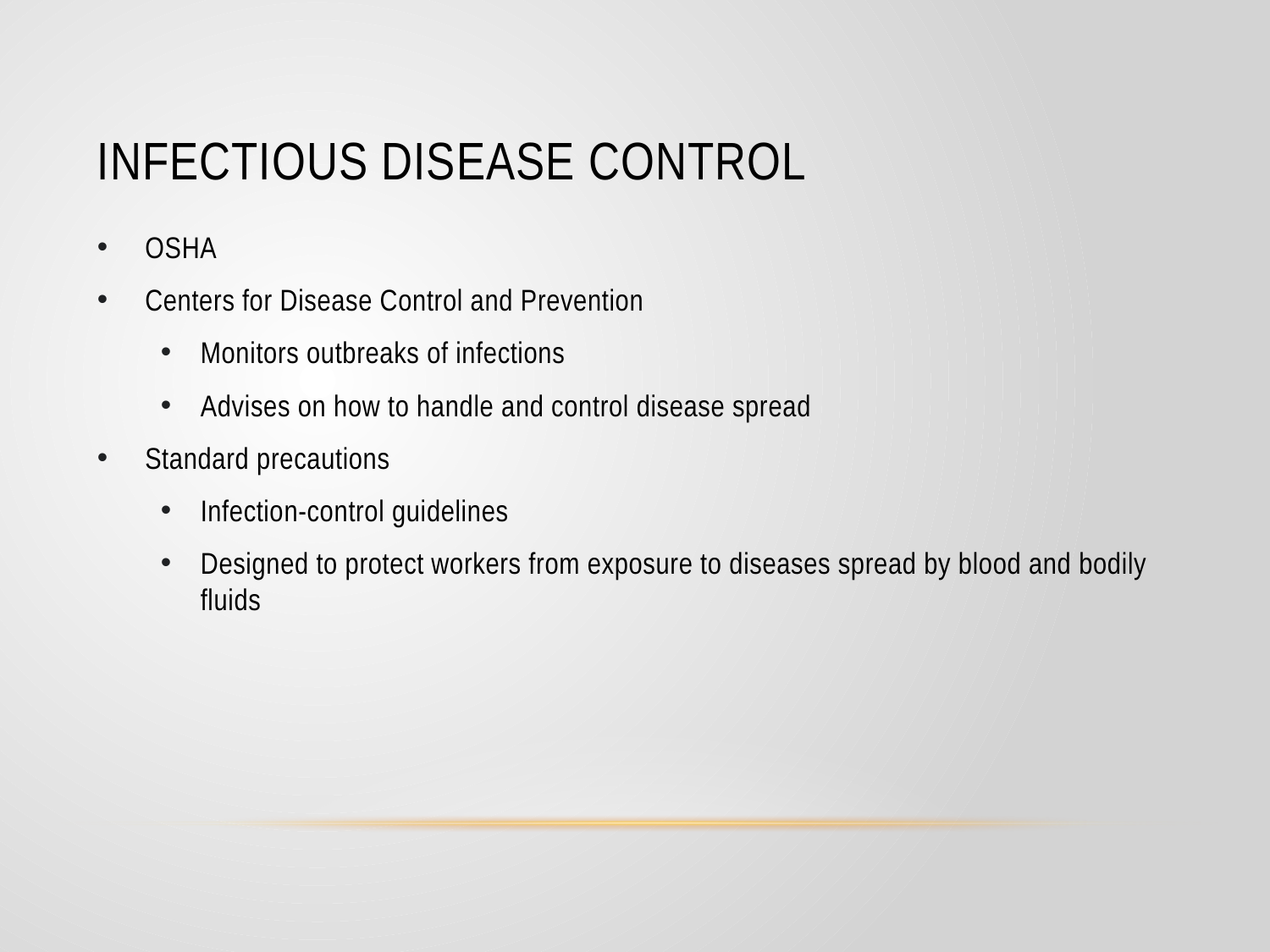

# Infectious Disease Control
OSHA
Centers for Disease Control and Prevention
Monitors outbreaks of infections
Advises on how to handle and control disease spread
Standard precautions
Infection-control guidelines
Designed to protect workers from exposure to diseases spread by blood and bodily fluids